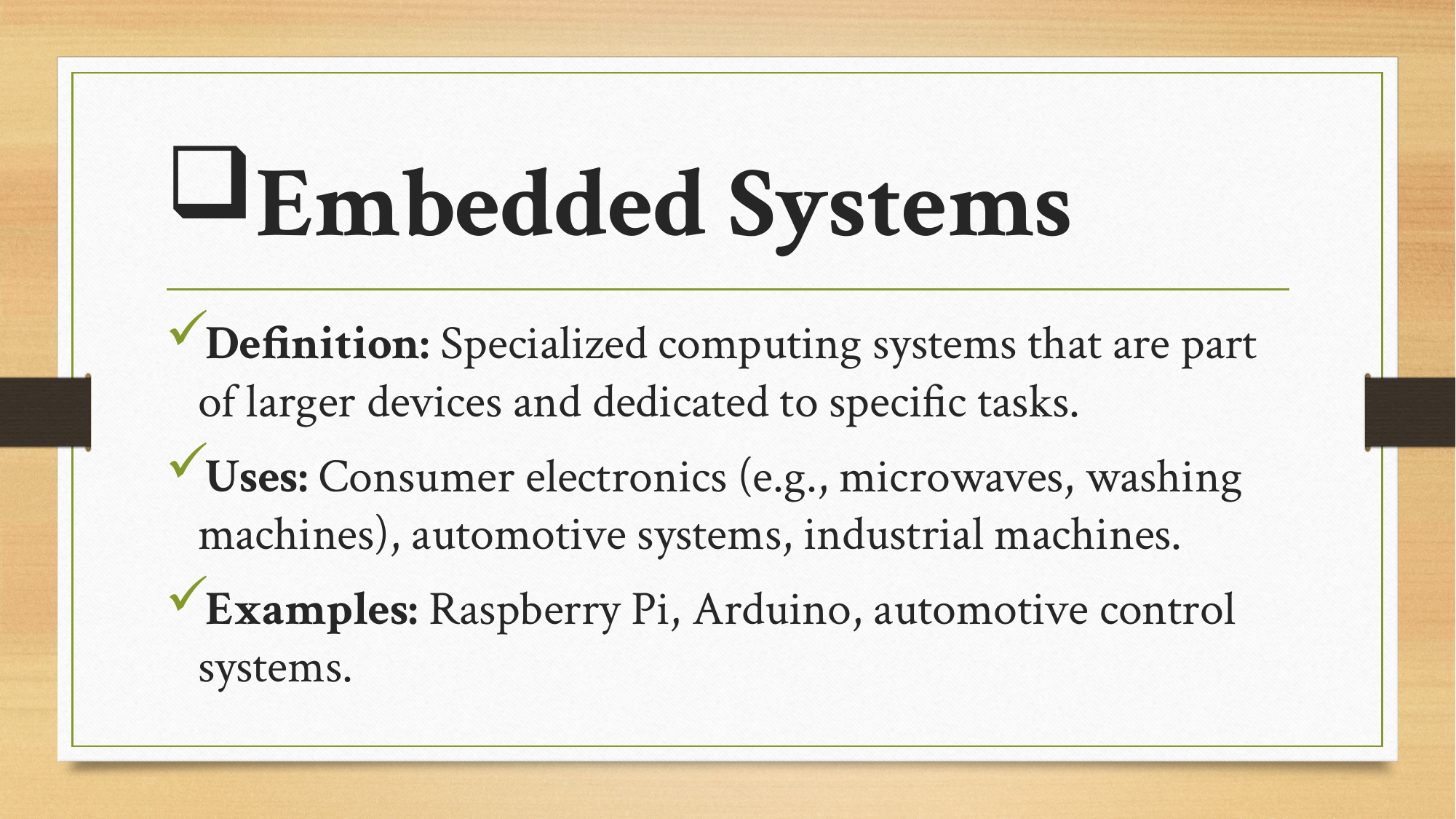

# Embedded Systems
Definition: Specialized computing systems that are part of larger devices and dedicated to specific tasks.
Uses: Consumer electronics (e.g., microwaves, washing machines), automotive systems, industrial machines.
Examples: Raspberry Pi, Arduino, automotive control systems.